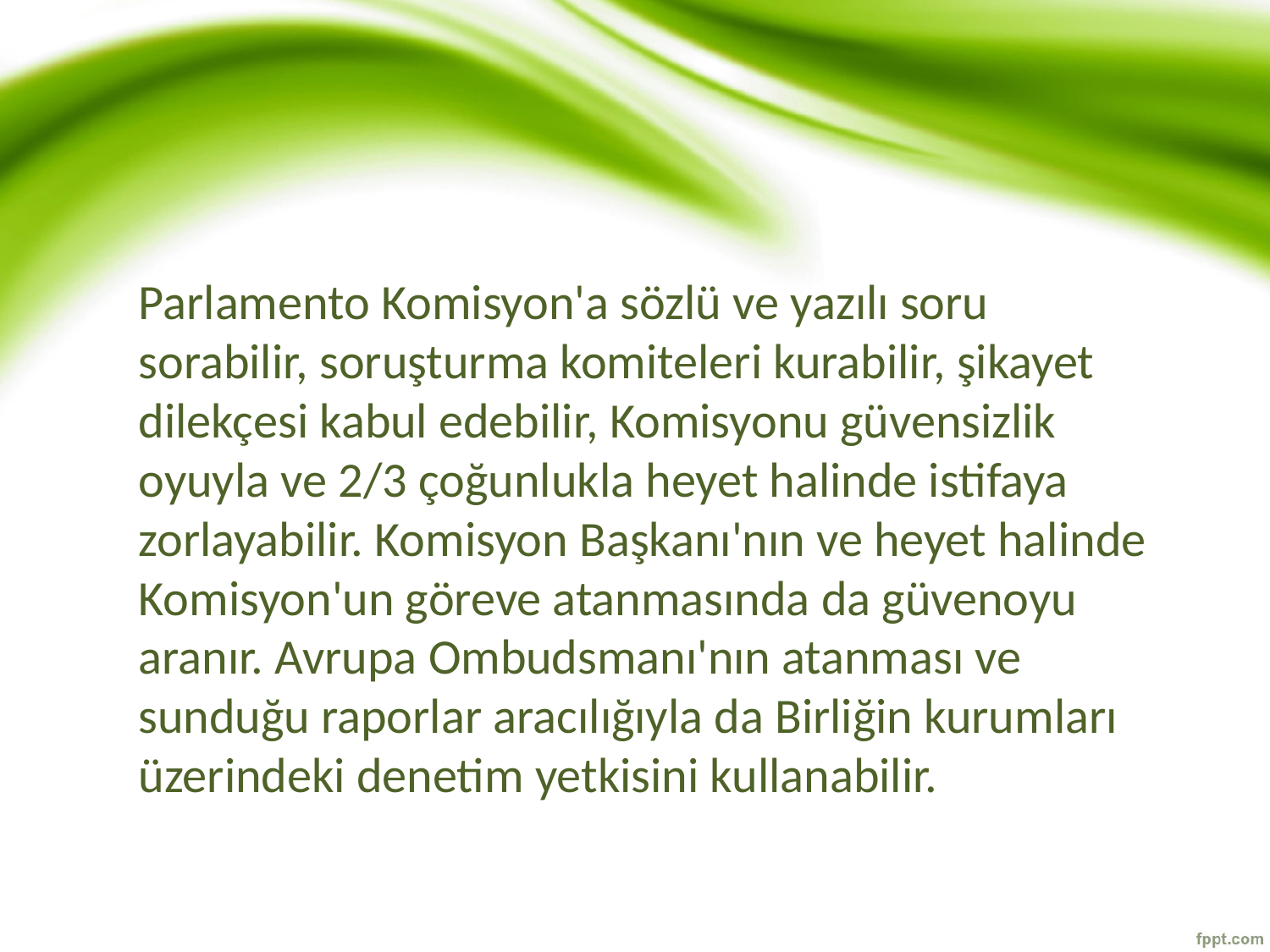

Parlamento Komisyon'a sözlü ve yazılı soru sorabilir, soruşturma komiteleri kurabilir, şikayet dilekçesi kabul edebilir, Komisyonu güvensizlik oyuyla ve 2/3 çoğunlukla heyet halinde istifaya zorlayabilir. Komisyon Başkanı'nın ve heyet halinde Komisyon'un göreve atanmasında da güvenoyu aranır. Avrupa Ombudsmanı'nın atanması ve sunduğu raporlar aracılığıyla da Birliğin kurumları üzerindeki denetim yetkisini kullanabilir.